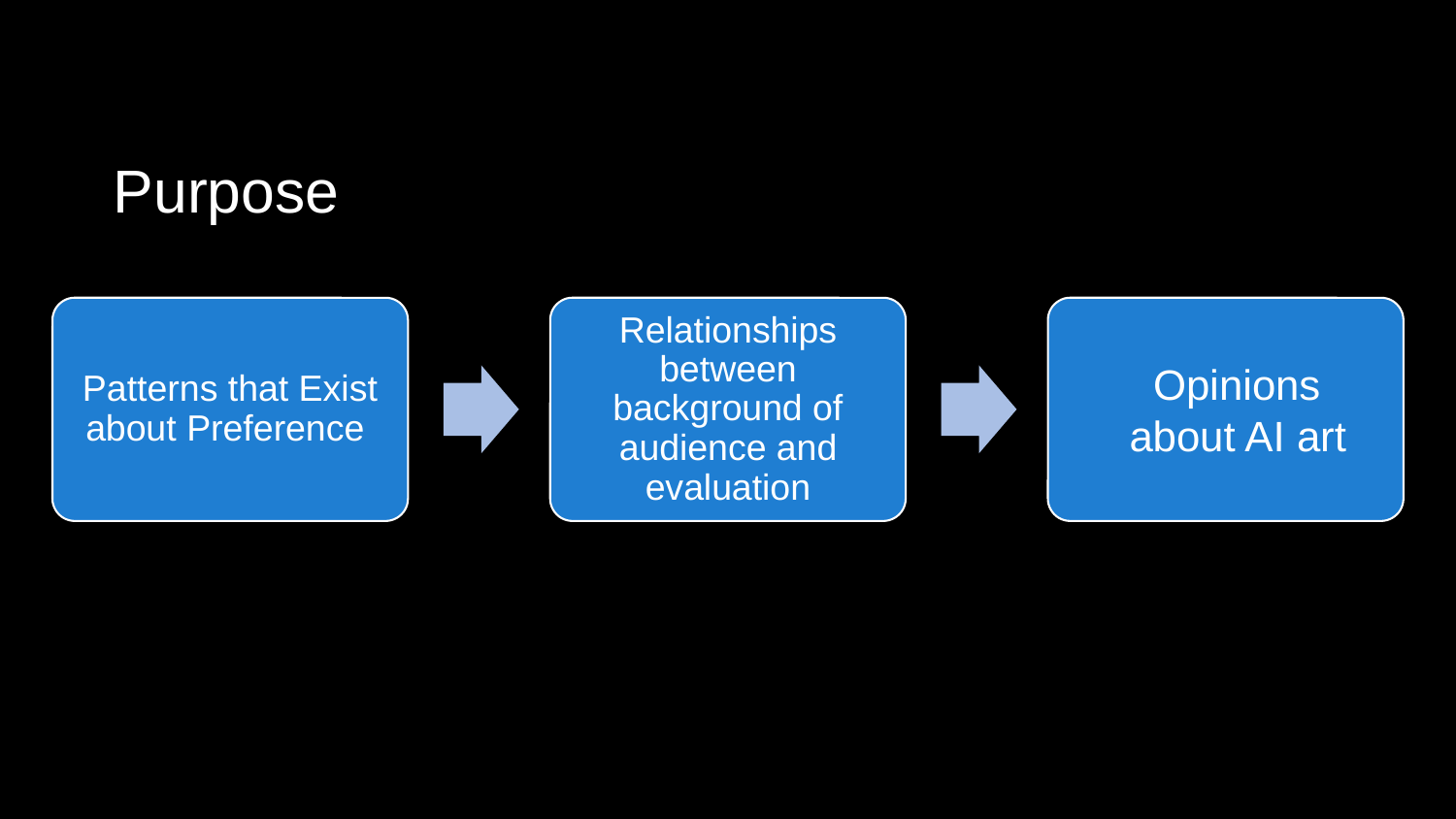

Purpose

Patterns that Exist about Preference
Relationships between background of audience and evaluation

  Opinions about AI art